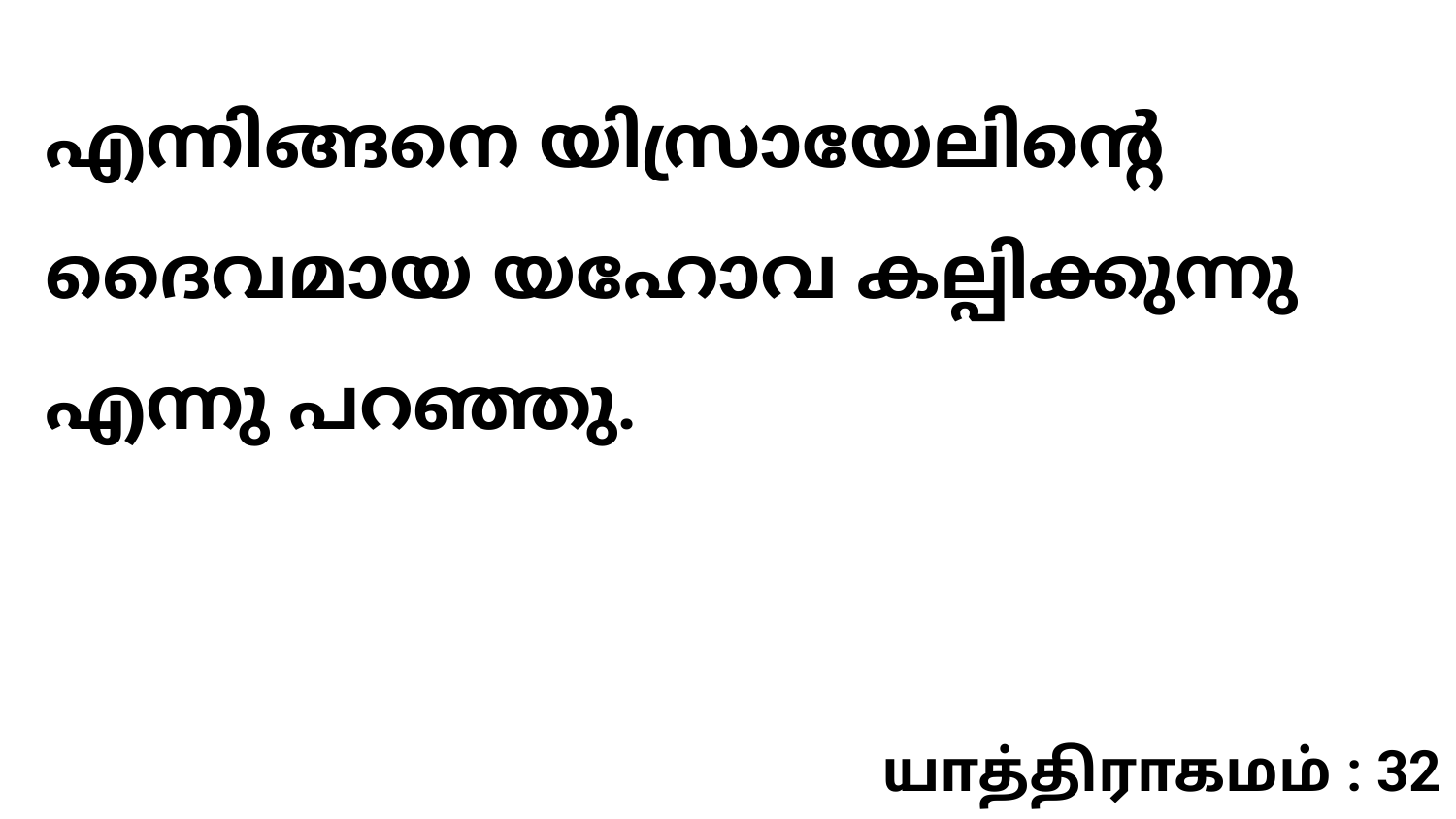

എന്നിങ്ങനെ യിസ്രായേലിന്റെ ദൈവമായ യഹോവ കല്പിക്കുന്നു എന്നു പറഞ്ഞു.
யாத்திராகமம் : 32